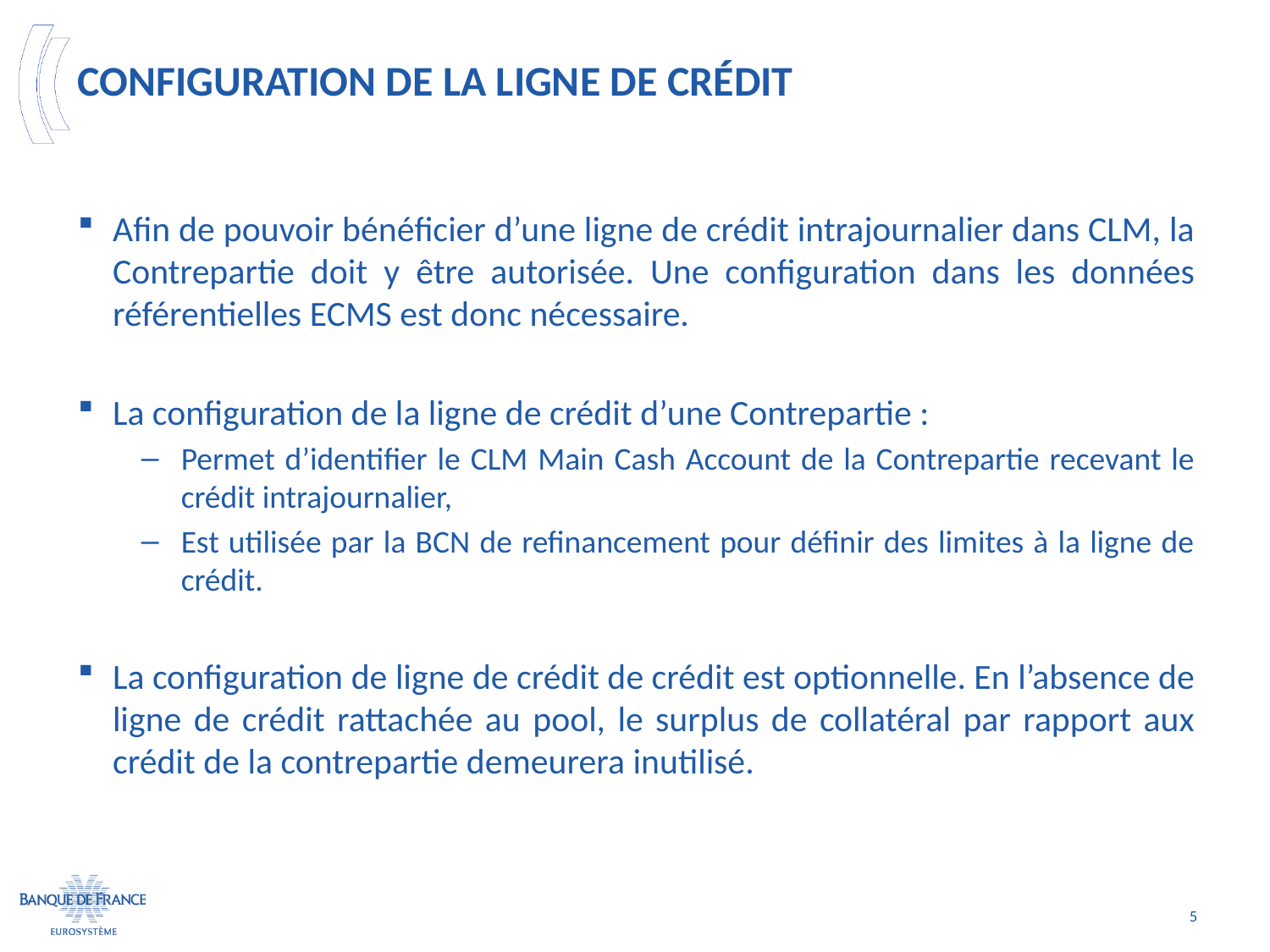

# Configuration de la ligne de crédit
Afin de pouvoir bénéficier d’une ligne de crédit intrajournalier dans CLM, la Contrepartie doit y être autorisée. Une configuration dans les données référentielles ECMS est donc nécessaire.

La configuration de la ligne de crédit d’une Contrepartie :
Permet d’identifier le CLM Main Cash Account de la Contrepartie recevant le crédit intrajournalier,
Est utilisée par la BCN de refinancement pour définir des limites à la ligne de crédit.

La configuration de ligne de crédit de crédit est optionnelle. En l’absence de ligne de crédit rattachée au pool, le surplus de collatéral par rapport aux crédit de la contrepartie demeurera inutilisé.

5